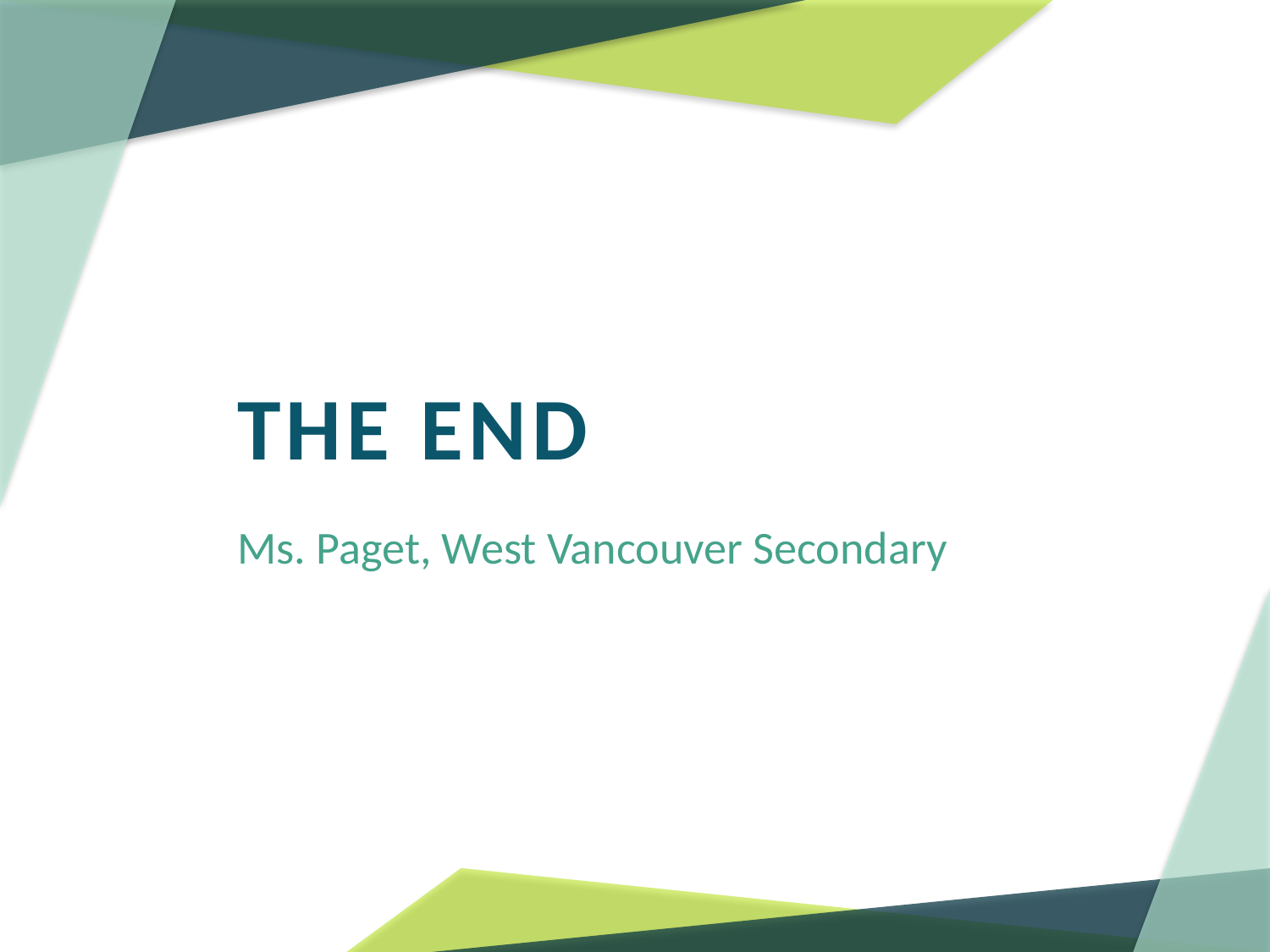

# THE END
Ms. Paget, West Vancouver Secondary